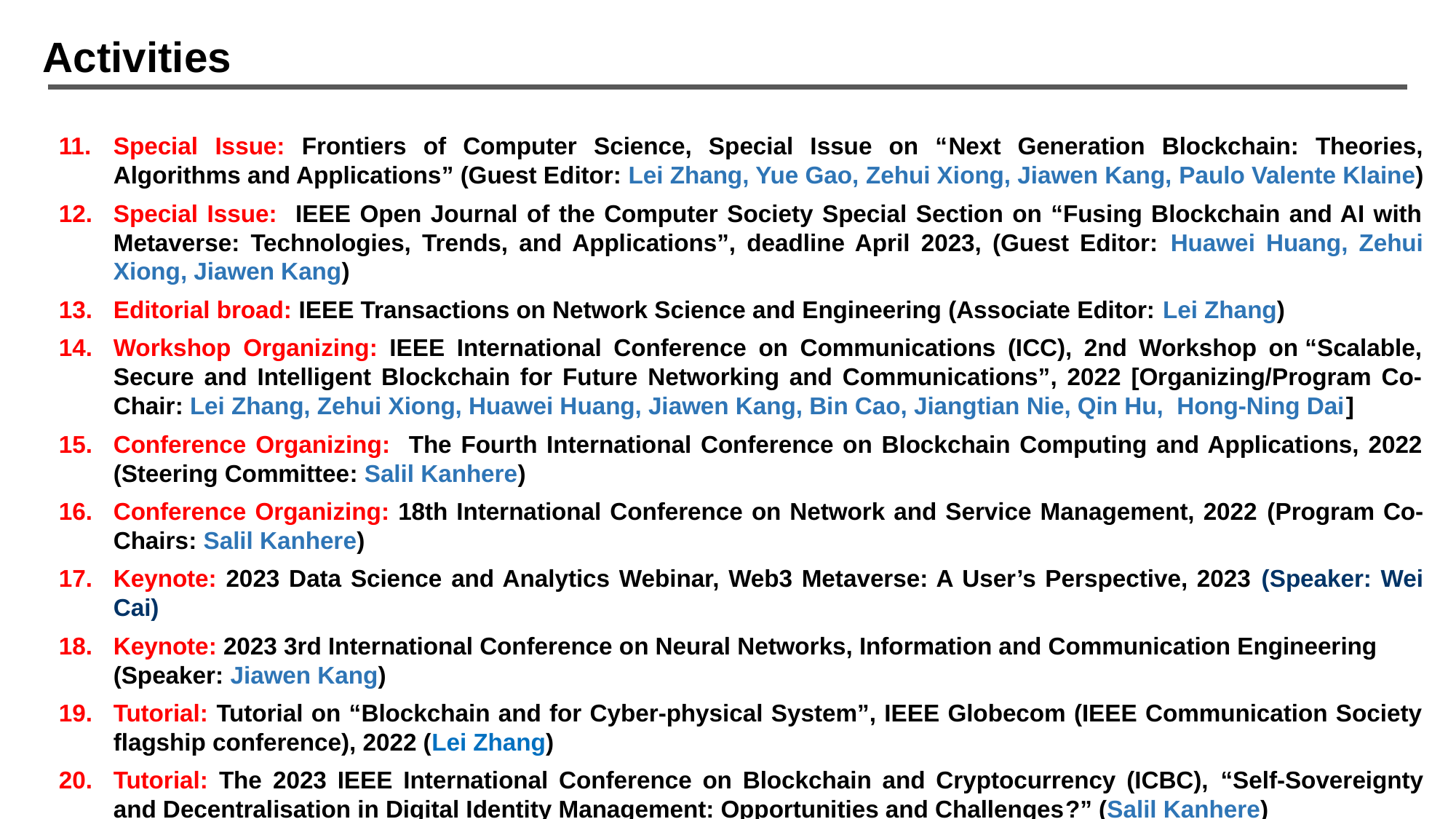

Activities

Special Issue: Frontiers of Computer Science, Special Issue on “Next Generation Blockchain: Theories, Algorithms and Applications” (Guest Editor: Lei Zhang, Yue Gao, Zehui Xiong, Jiawen Kang, Paulo Valente Klaine)
Special Issue:  IEEE Open Journal of the Computer Society Special Section on “Fusing Blockchain and AI with Metaverse: Technologies, Trends, and Applications”, deadline April 2023, (Guest Editor: Huawei Huang, Zehui Xiong, Jiawen Kang)
Editorial broad: IEEE Transactions on Network Science and Engineering (Associate Editor: Lei Zhang)
Workshop Organizing: IEEE International Conference on Communications (ICC), 2nd Workshop on “Scalable, Secure and Intelligent Blockchain for Future Networking and Communications”, 2022 [Organizing/Program Co-Chair: Lei Zhang, Zehui Xiong, Huawei Huang, Jiawen Kang, Bin Cao, Jiangtian Nie, Qin Hu,  Hong-Ning Dai]
Conference Organizing:  The Fourth International Conference on Blockchain Computing and Applications, 2022 (Steering Committee: Salil Kanhere)
Conference Organizing: 18th International Conference on Network and Service Management, 2022 (Program Co-Chairs: Salil Kanhere)
Keynote: 2023 Data Science and Analytics Webinar, Web3 Metaverse: A User’s Perspective, 2023 (Speaker: Wei Cai)
Keynote: 2023 3rd International Conference on Neural Networks, Information and Communication Engineering (Speaker: Jiawen Kang)
Tutorial: Tutorial on “Blockchain and for Cyber-physical System”, IEEE Globecom (IEEE Communication Society flagship conference), 2022 (Lei Zhang)
Tutorial: The 2023 IEEE International Conference on Blockchain and Cryptocurrency (ICBC), “Self-Sovereignty and Decentralisation in Digital Identity Management: Opportunities and Challenges?” (Salil Kanhere)